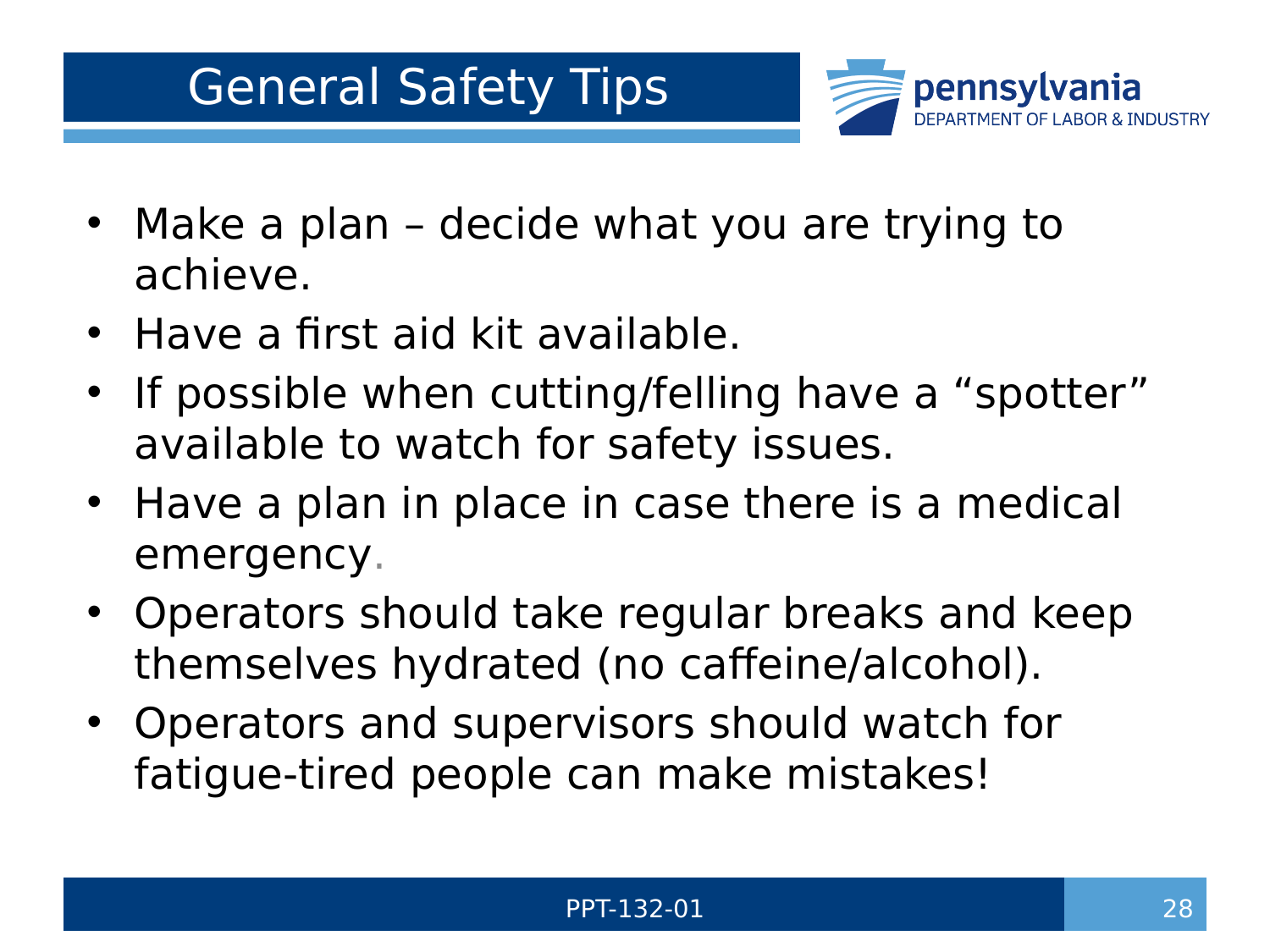

# General Safety Tips
Make a plan – decide what you are trying to achieve.
Have a first aid kit available.
If possible when cutting/felling have a “spotter” available to watch for safety issues.
Have a plan in place in case there is a medical emergency.
Operators should take regular breaks and keep themselves hydrated (no caffeine/alcohol).
Operators and supervisors should watch for fatigue-tired people can make mistakes!
PPT-132-01
28